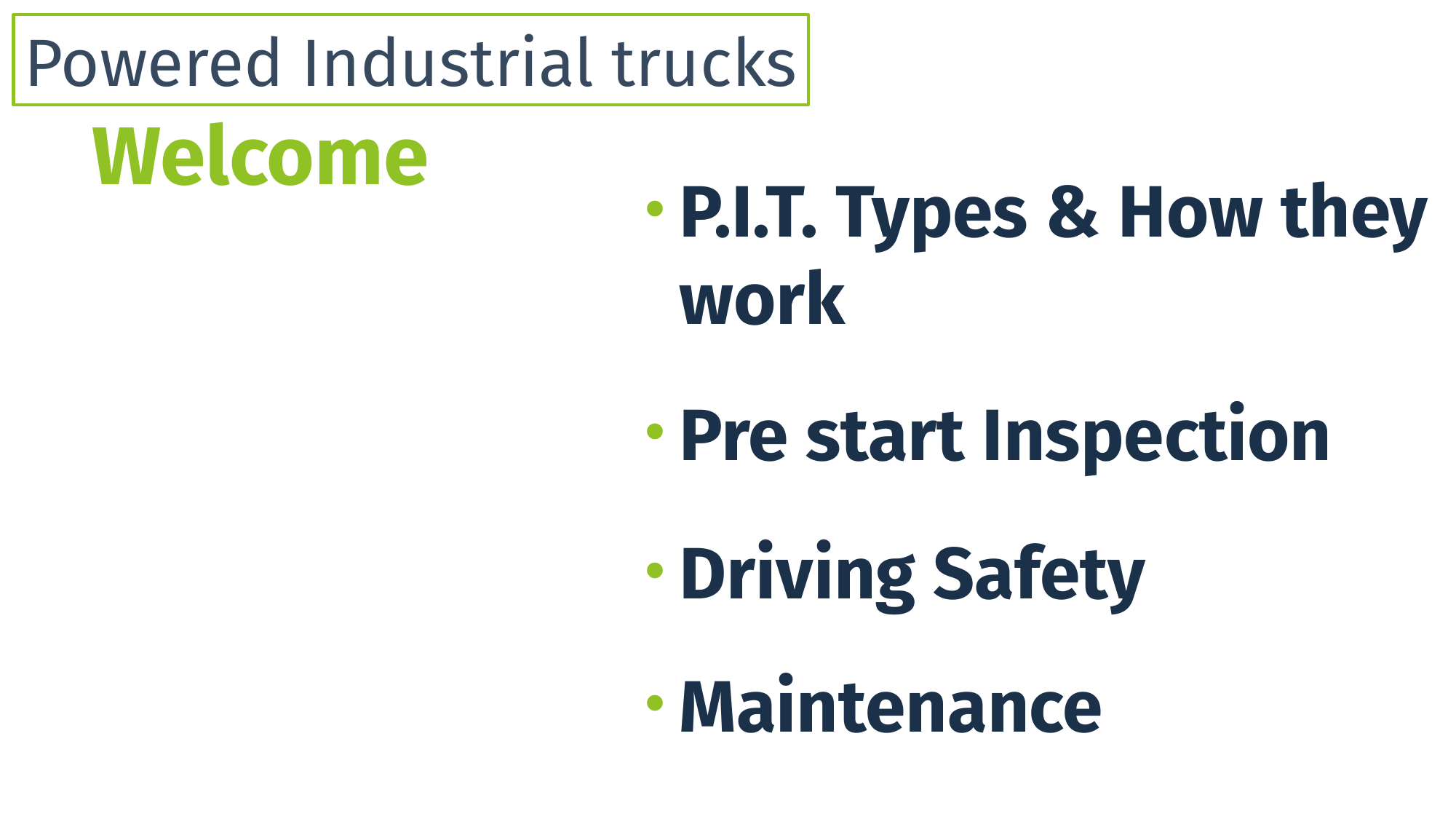

Powered Industrial trucks
# Welcome
P.I.T. Types & How they work

Pre start Inspection

Driving Safety

Maintenance